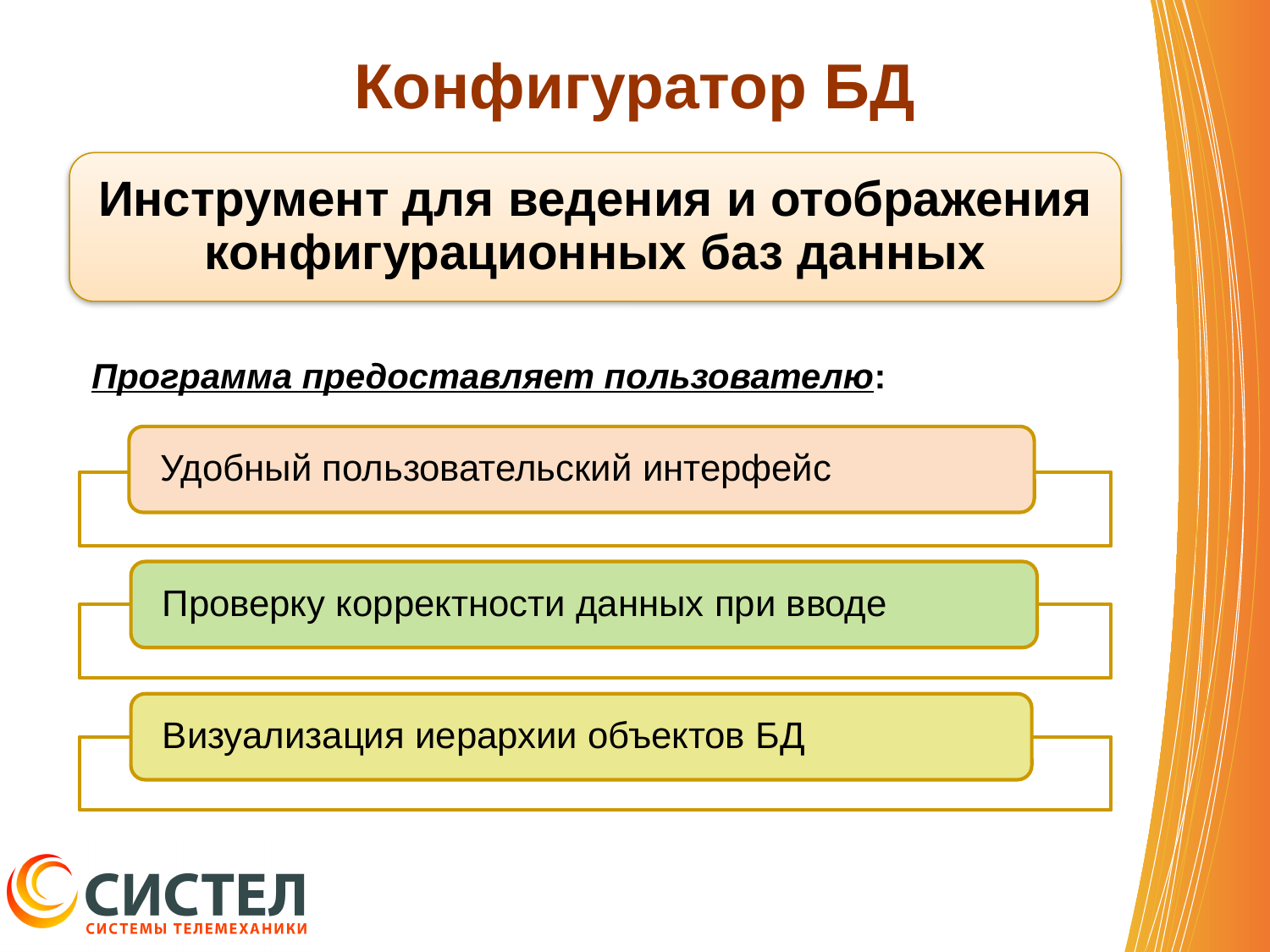

# Конфигуратор БД
Инструмент для ведения и отображения конфигурационных баз данных
Программа предоставляет пользователю:
Удобный пользовательский интерфейс
Проверку корректности данных при вводе
Визуализация иерархии объектов БД